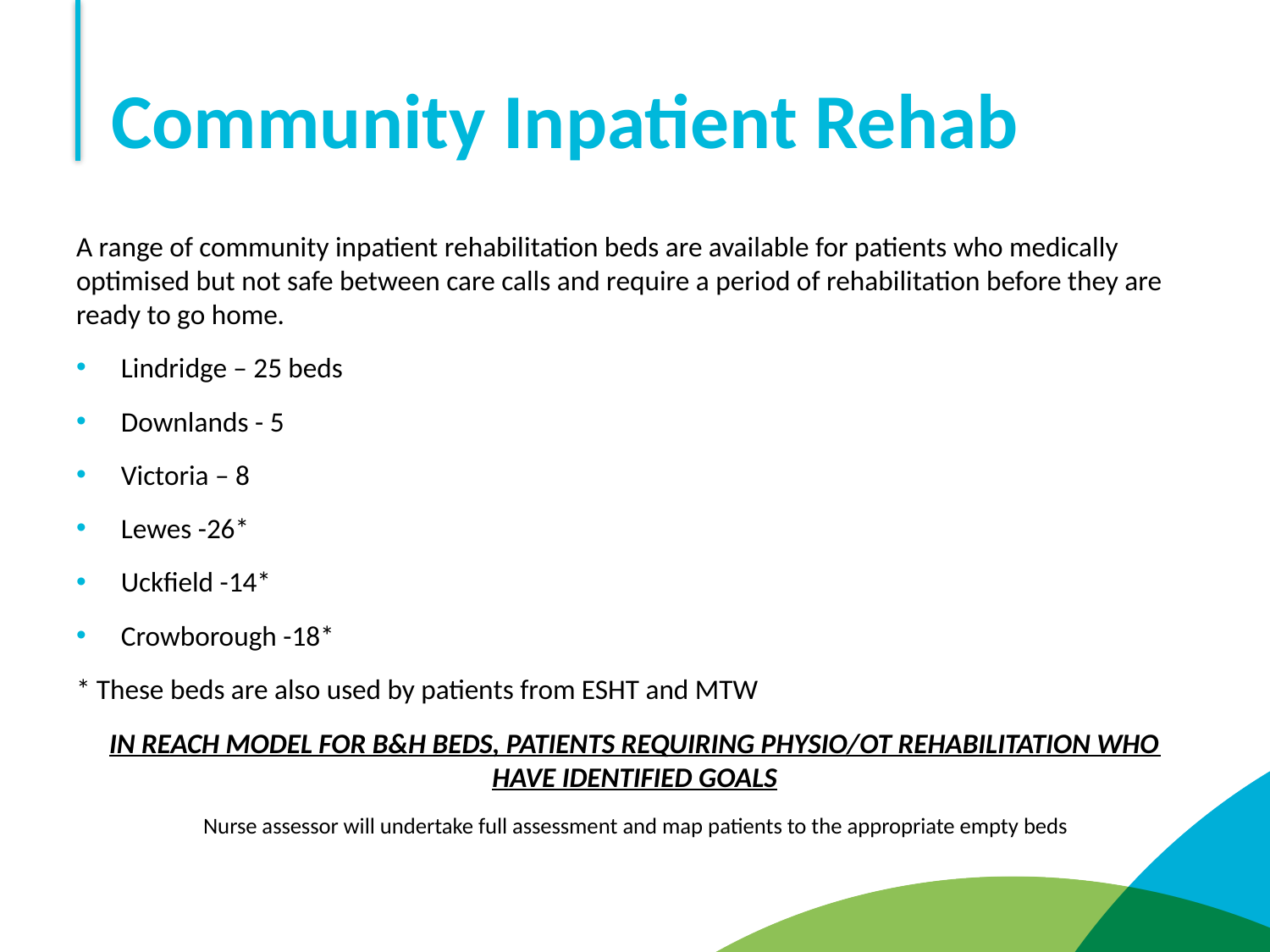

# Community Inpatient Rehab
A range of community inpatient rehabilitation beds are available for patients who medically optimised but not safe between care calls and require a period of rehabilitation before they are ready to go home.
Lindridge – 25 beds
Downlands - 5
Victoria – 8
Lewes -26*
Uckfield -14*
Crowborough -18*
* These beds are also used by patients from ESHT and MTW
IN REACH MODEL FOR B&H BEDS, PATIENTS REQUIRING PHYSIO/OT REHABILITATION WHO HAVE IDENTIFIED GOALS
Nurse assessor will undertake full assessment and map patients to the appropriate empty beds